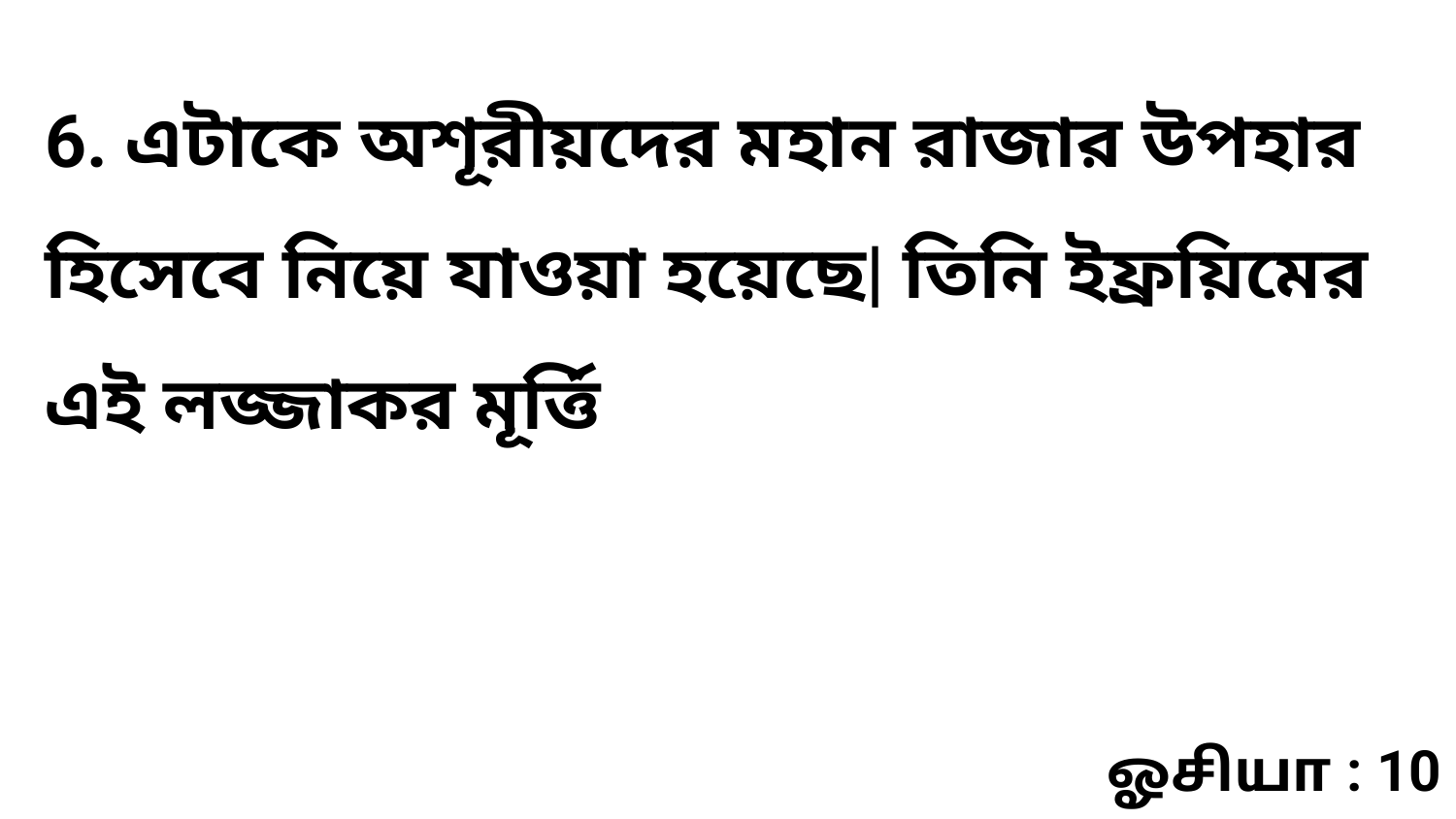

6. এটাকে অশূরীয়দের মহান রাজার উপহার হিসেবে নিয়ে যাওয়া হয়েছে| তিনি ইফ্রয়িমের এই লজ্জাকর মূর্ত্তি
ஓசியா : 10